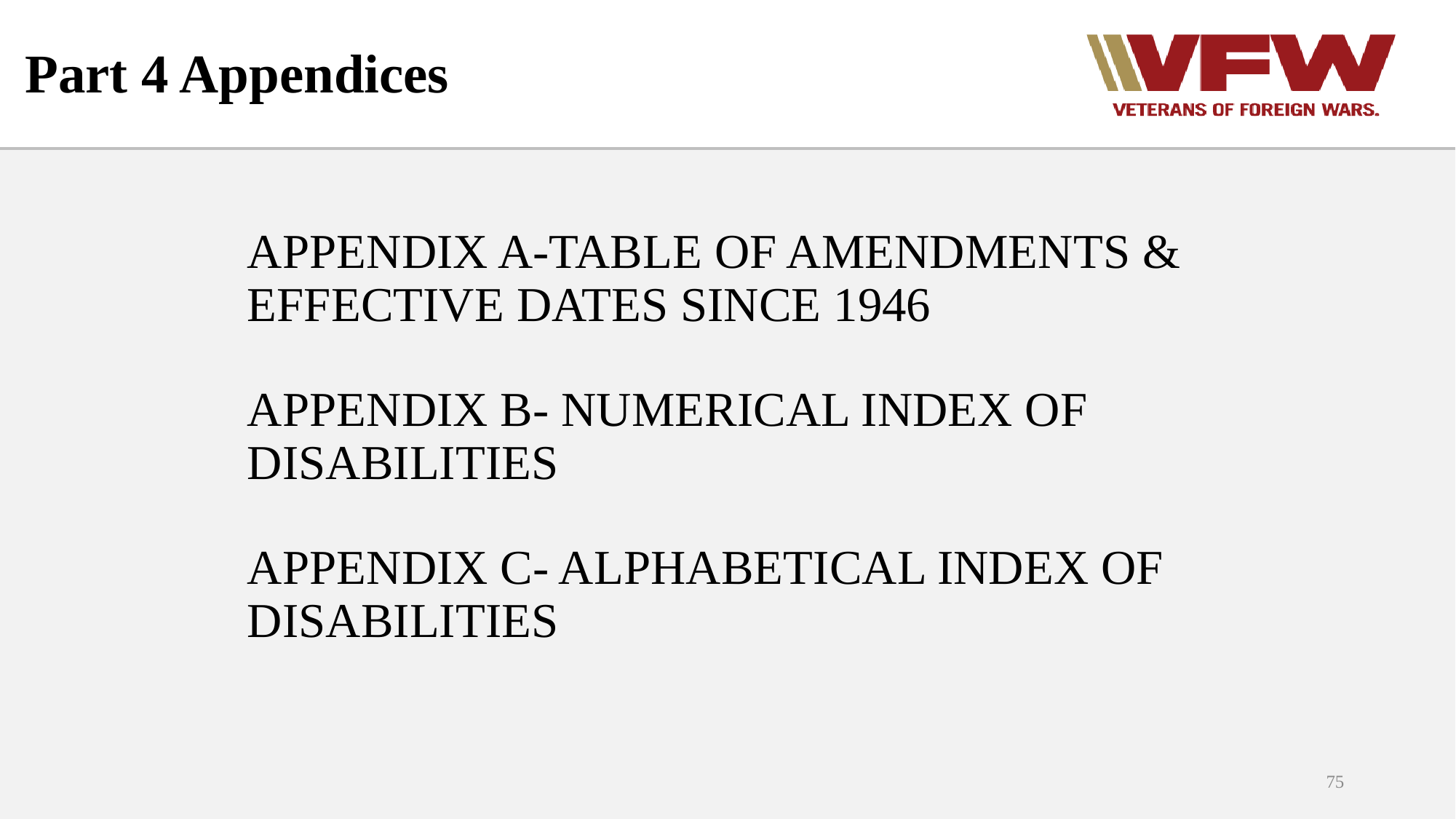

Part 4 Appendices
# APPENDIX A-TABLE OF AMENDMENTS & EFFECTIVE DATES SINCE 1946 APPENDIX B- NUMERICAL INDEX OF DISABILITIES APPENDIX C- ALPHABETICAL INDEX OF DISABILITIES
75